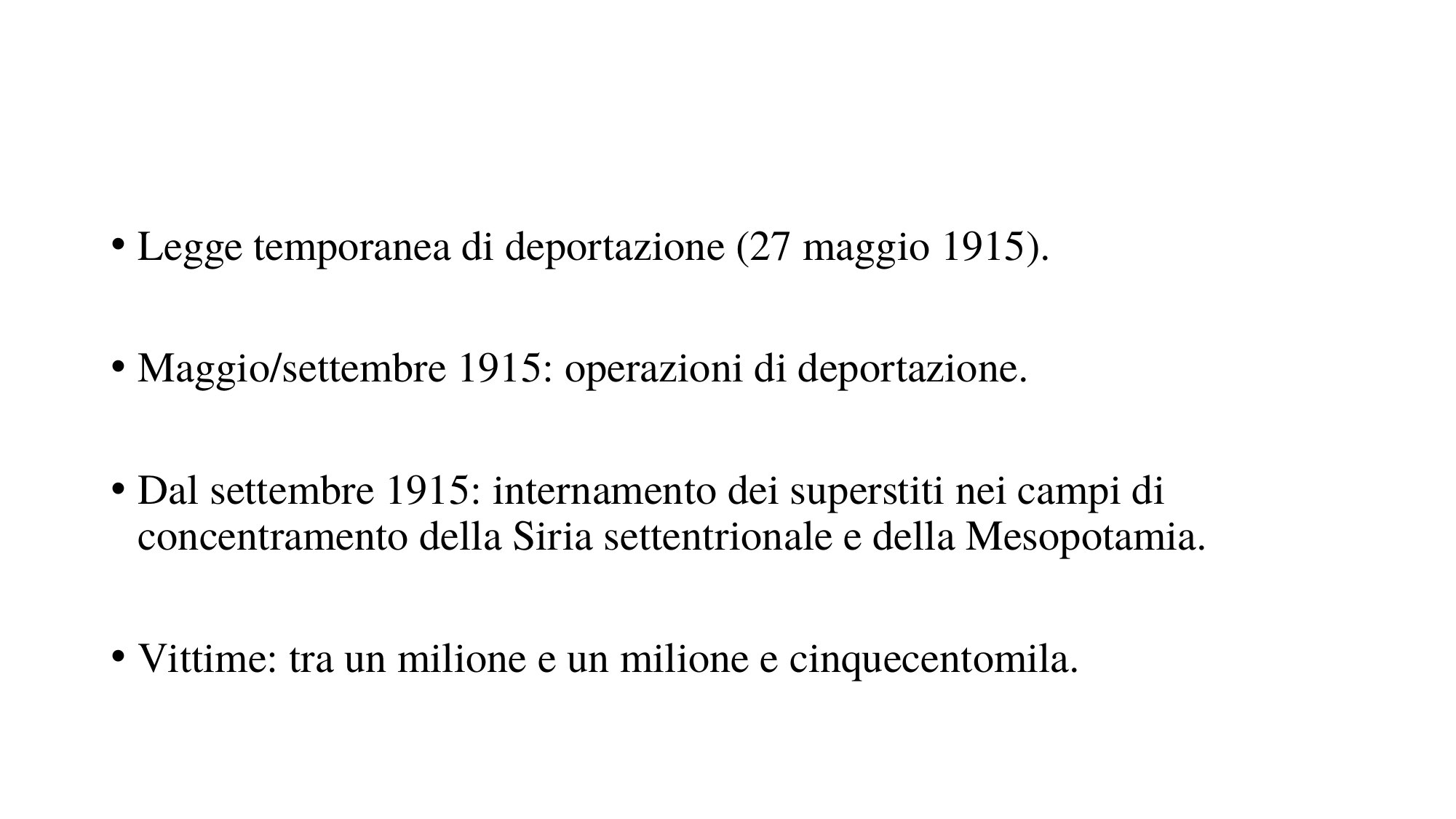

Legge temporanea di deportazione (27 maggio 1915).

Maggio/settembre 1915: operazioni di deportazione.

Dal settembre 1915: internamento dei superstiti nei campi di concentramento della Siria settentrionale e della Mesopotamia.

Vittime: tra un milione e un milione e cinquecentomila.